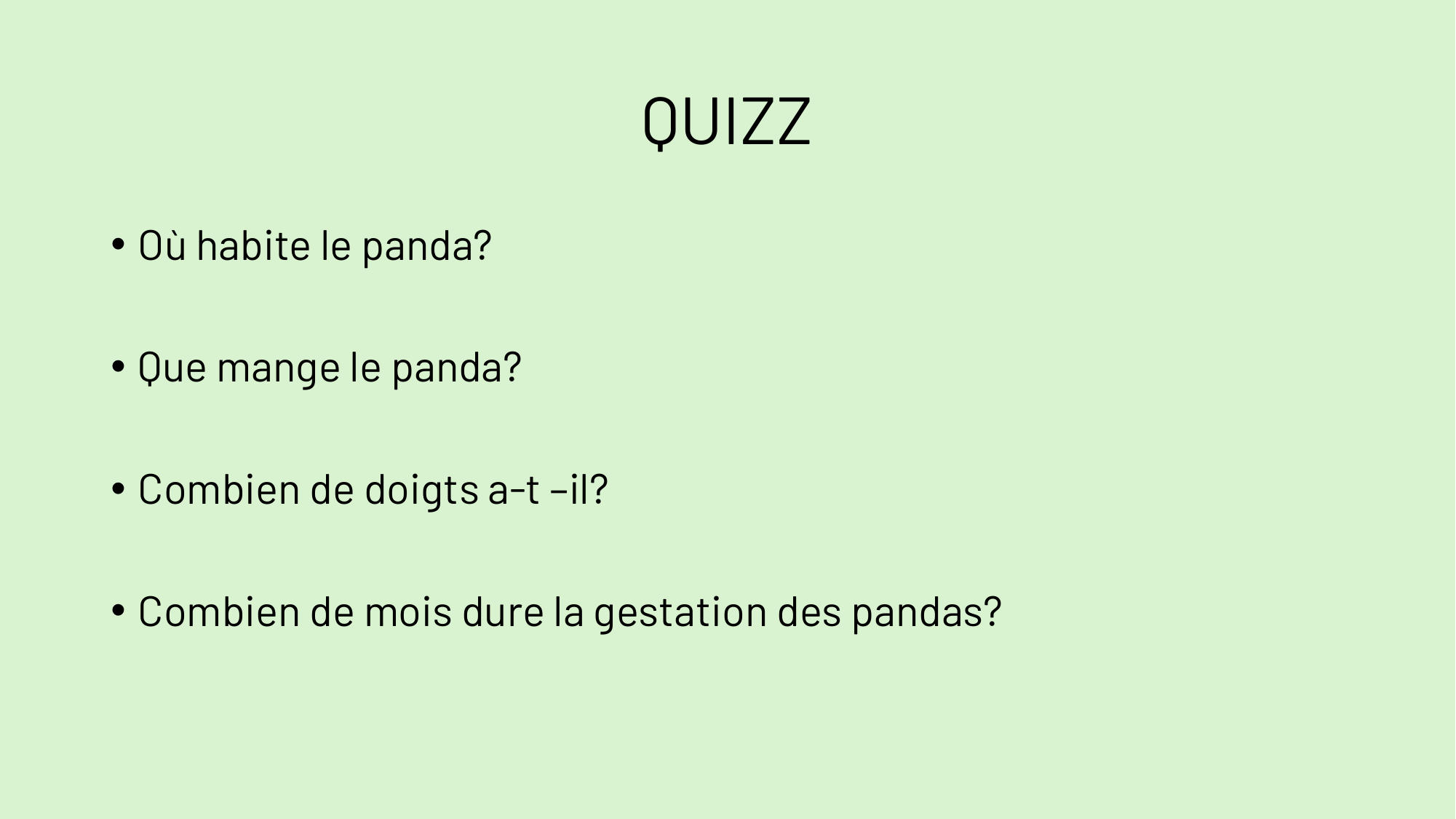

# QUIZZ
Où habite le panda?

Que mange le panda?

Combien de doigts a-t –il?

Combien de mois dure la gestation des pandas?